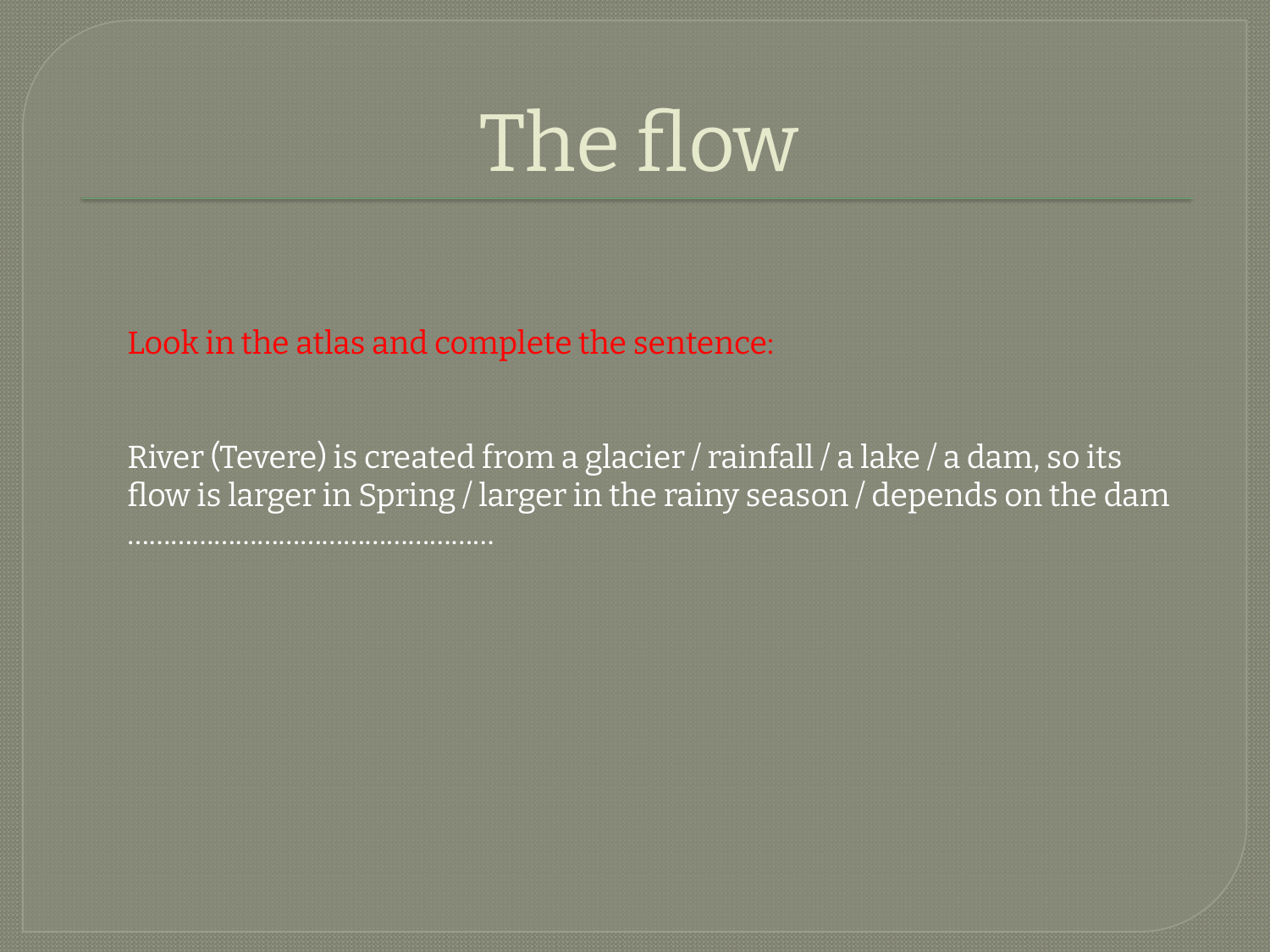

# The flow
Look in the atlas and complete the sentence:

River (Tevere) is created from a glacier / rainfall / a lake / a dam, so its flow is larger in Spring / larger in the rainy season / depends on the dam ……………………………………………